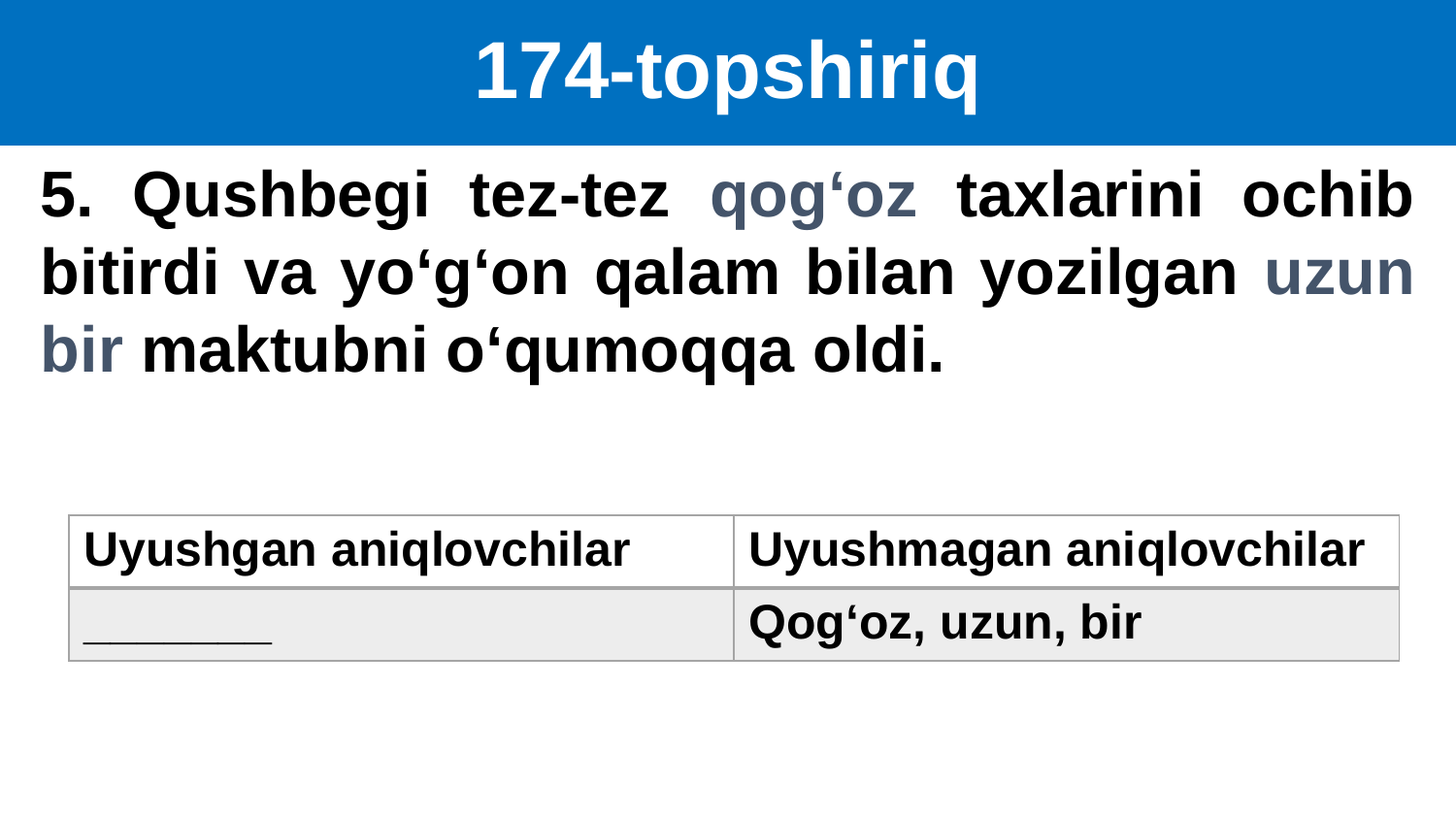

# 174-topshiriq
5. Qushbegi tez-tez qog‘oz taxlarini ochib bitirdi va yo‘g‘on qalam bilan yozilgan uzun bir maktubni o‘qumoqqa oldi.

| Uyushgan aniqlovchilar | Uyushmagan aniqlovchilar |
| --- | --- |
| \_\_\_\_\_\_\_ | Qog‘oz, uzun, bir |